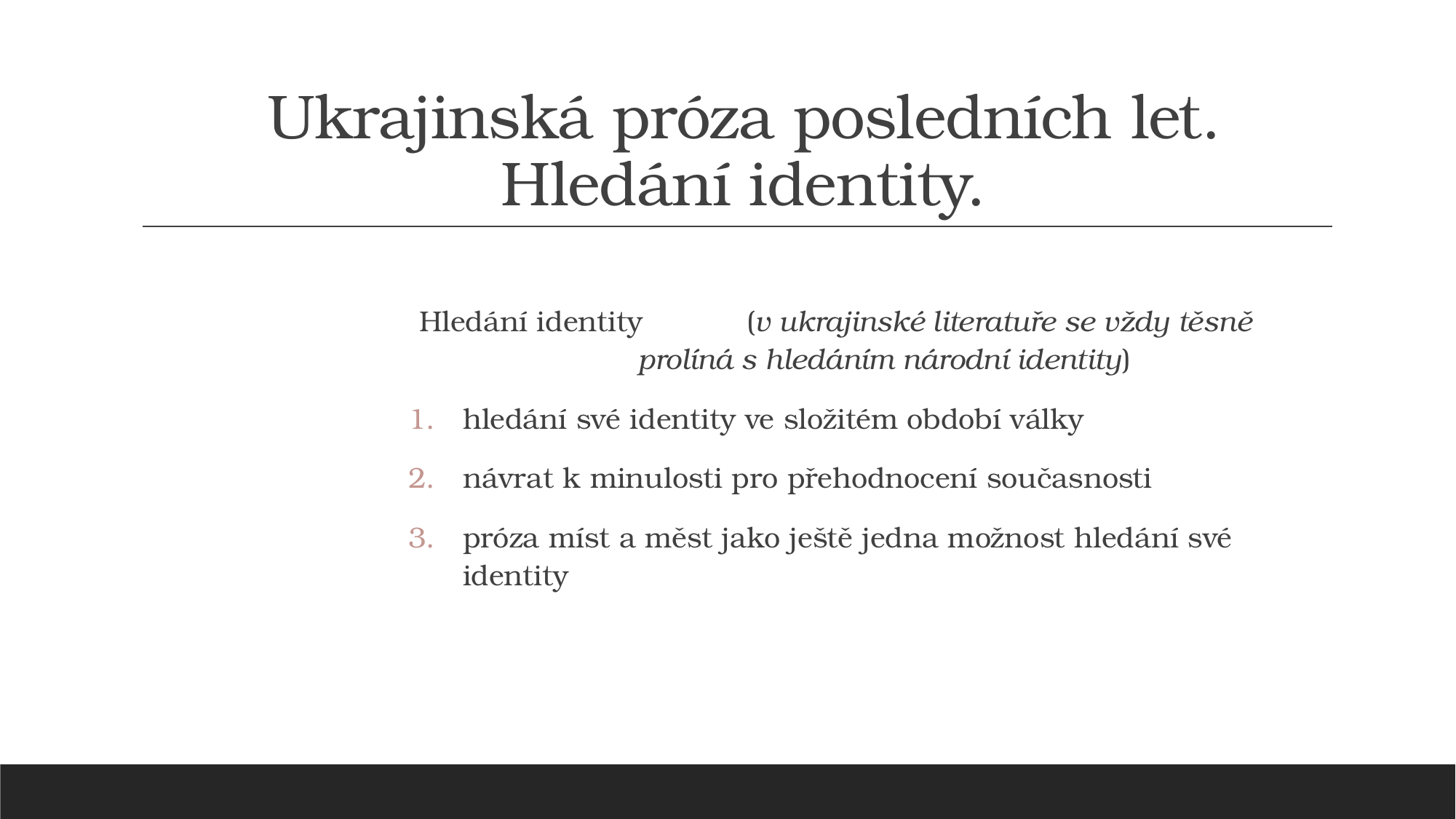

# Ukrajinská próza posledních let. Hledání identity.
Hledání identity 	(v ukrajinské literatuře se vždy těsně 			prolíná s hledáním národní identity)
hledání své identity ve složitém období války
návrat k minulosti pro přehodnocení současnosti
próza míst a měst jako ještě jedna možnost hledání své identity